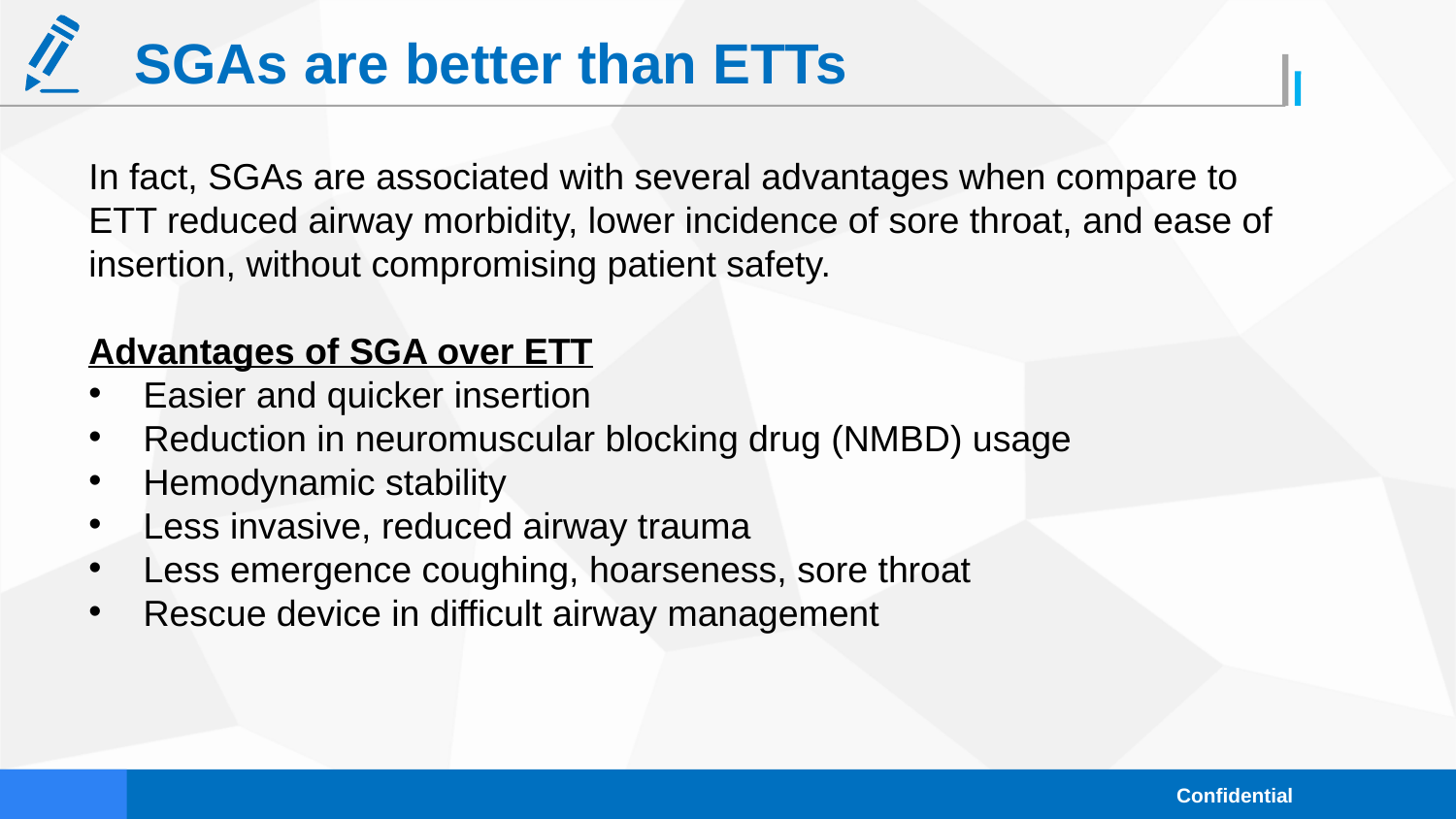

SGAs are better than ETTs
In fact, SGAs are associated with several advantages when compare to ETT reduced airway morbidity, lower incidence of sore throat, and ease of insertion, without compromising patient safety.

Advantages of SGA over ETT
Easier and quicker insertion
Reduction in neuromuscular blocking drug (NMBD) usage
Hemodynamic stability
Less invasive, reduced airway trauma
Less emergence coughing, hoarseness, sore throat
Rescue device in difficult airway management